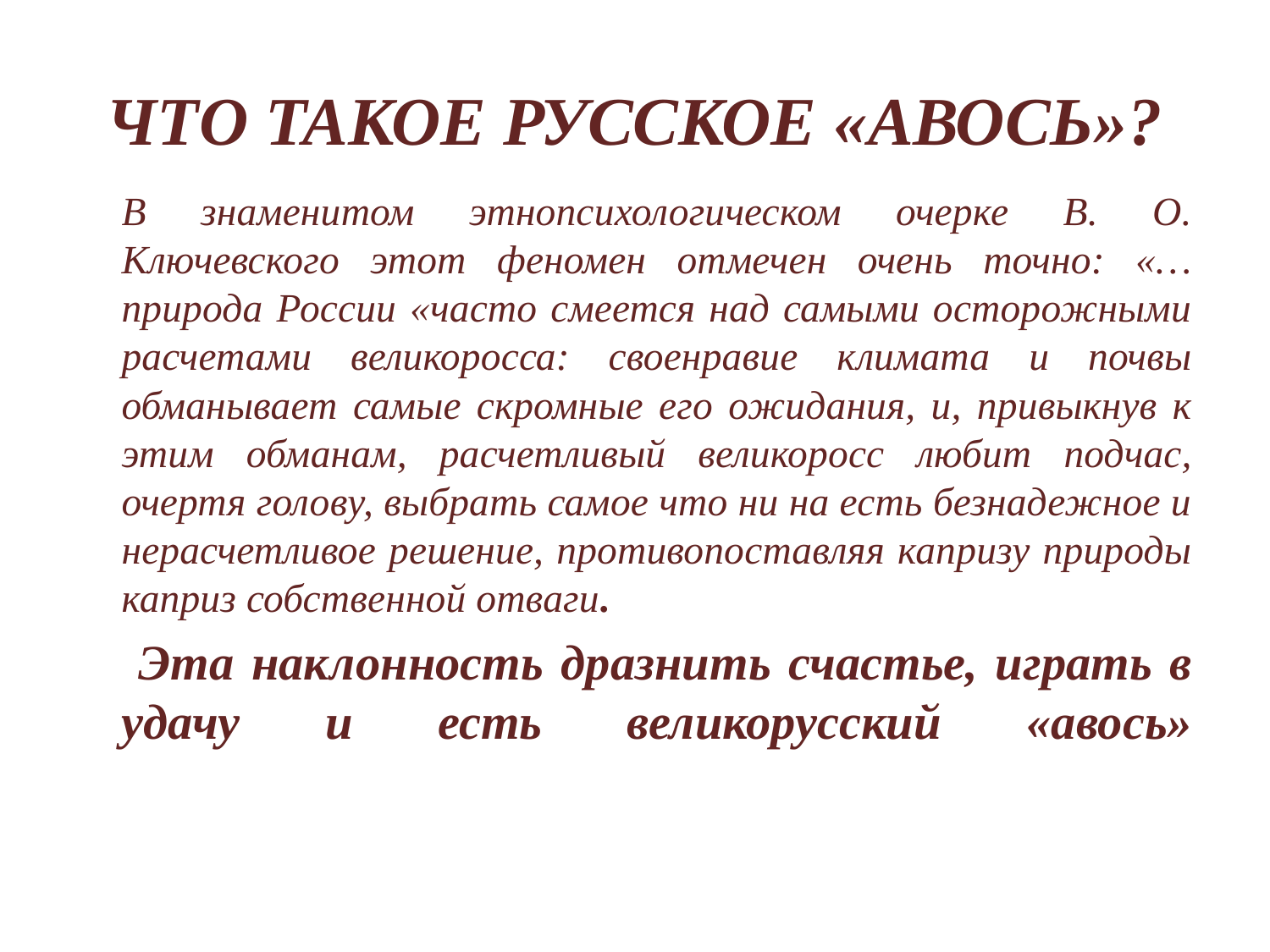

# ЧТО ТАКОЕ РУССКОЕ «АВОСЬ»?
В знаменитом этнопсихологическом очерке В. О. Ключевского этот феномен отмечен очень точно: «…природа России «часто смеется над самыми осторожными расчетами великоросса: своенравие климата и почвы обманывает самые скромные его ожидания, и, привыкнув к этим обманам, расчетливый великоросс любит подчас, очертя голову, выбрать самое что ни на есть безнадежное и нерасчетливое решение, противопоставляя капризу природы каприз собственной отваги.
 Эта наклонность дразнить счастье, играть в удачу и есть великорусский «авось»